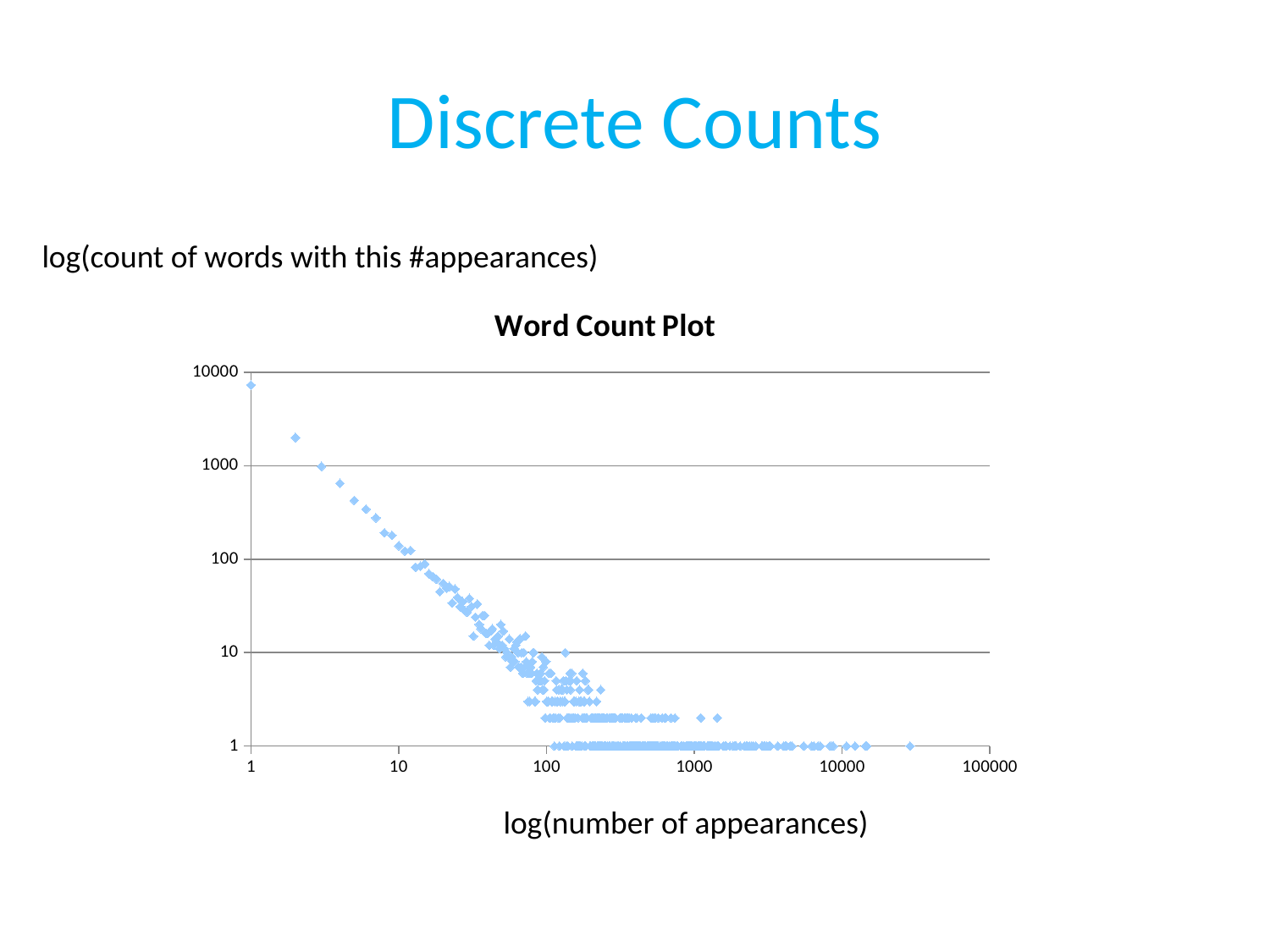

# Discrete Counts
log(count of words with this #appearances)

### Chart: Word Count Plot

| Category |  |
|---|---|
log(number of appearances)